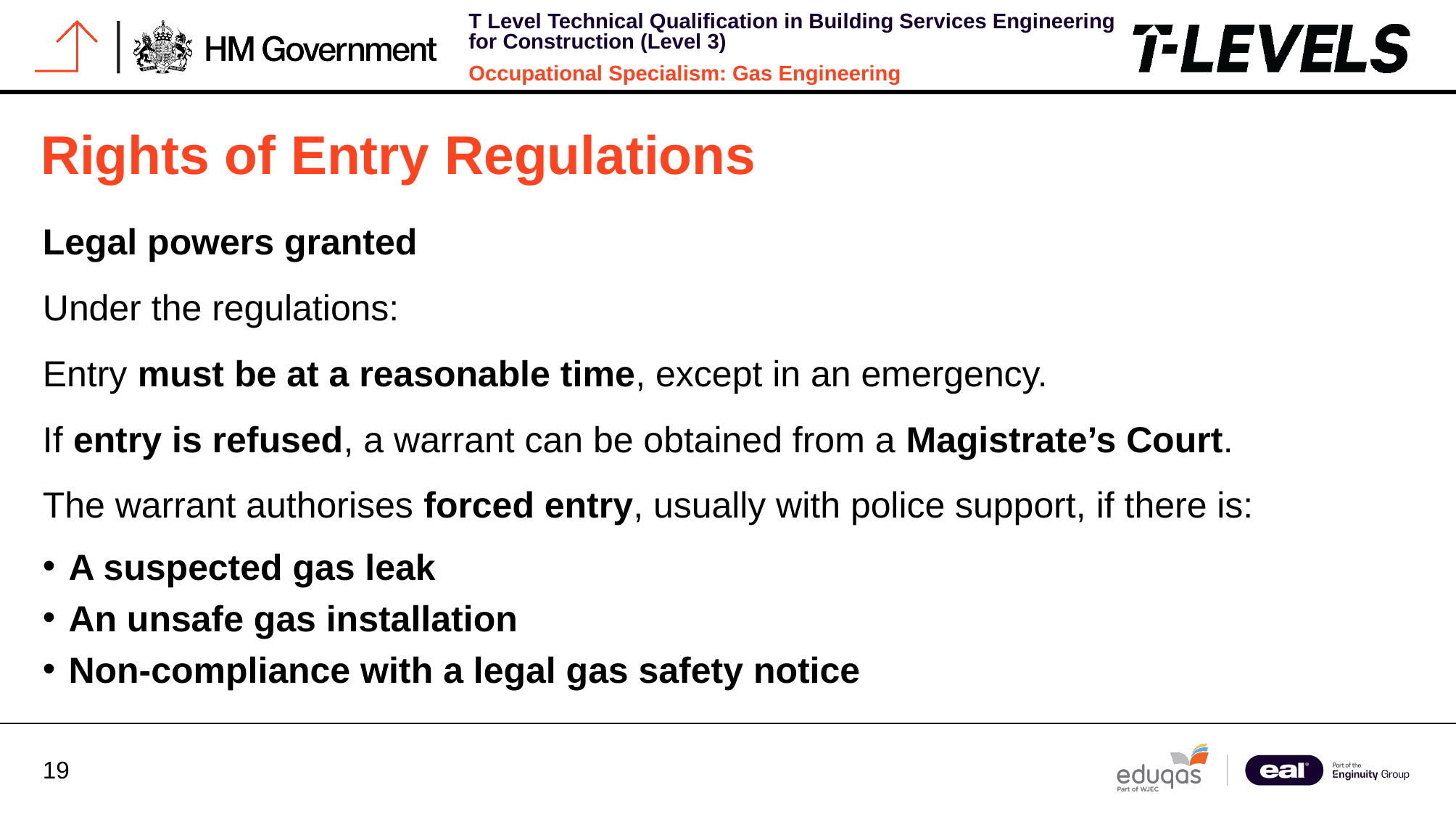

# Rights of Entry Regulations
Legal powers granted
Under the regulations:
Entry must be at a reasonable time, except in an emergency.
If entry is refused, a warrant can be obtained from a Magistrate’s Court.
The warrant authorises forced entry, usually with police support, if there is:
A suspected gas leak
An unsafe gas installation
Non-compliance with a legal gas safety notice